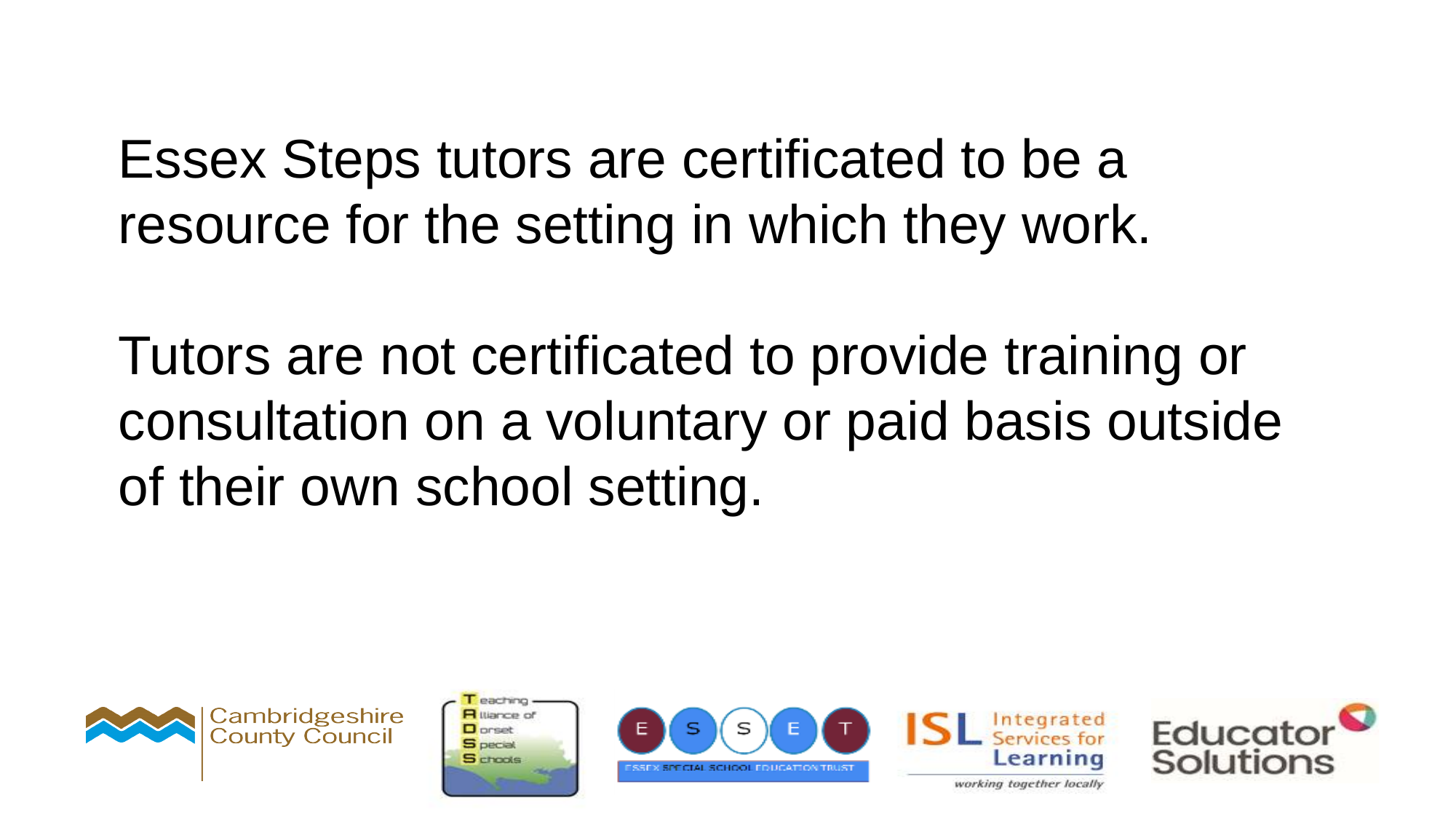

Essex Steps tutors are certificated to be a resource for the setting in which they work.

Tutors are not certificated to provide training or consultation on a voluntary or paid basis outside of their own school setting.